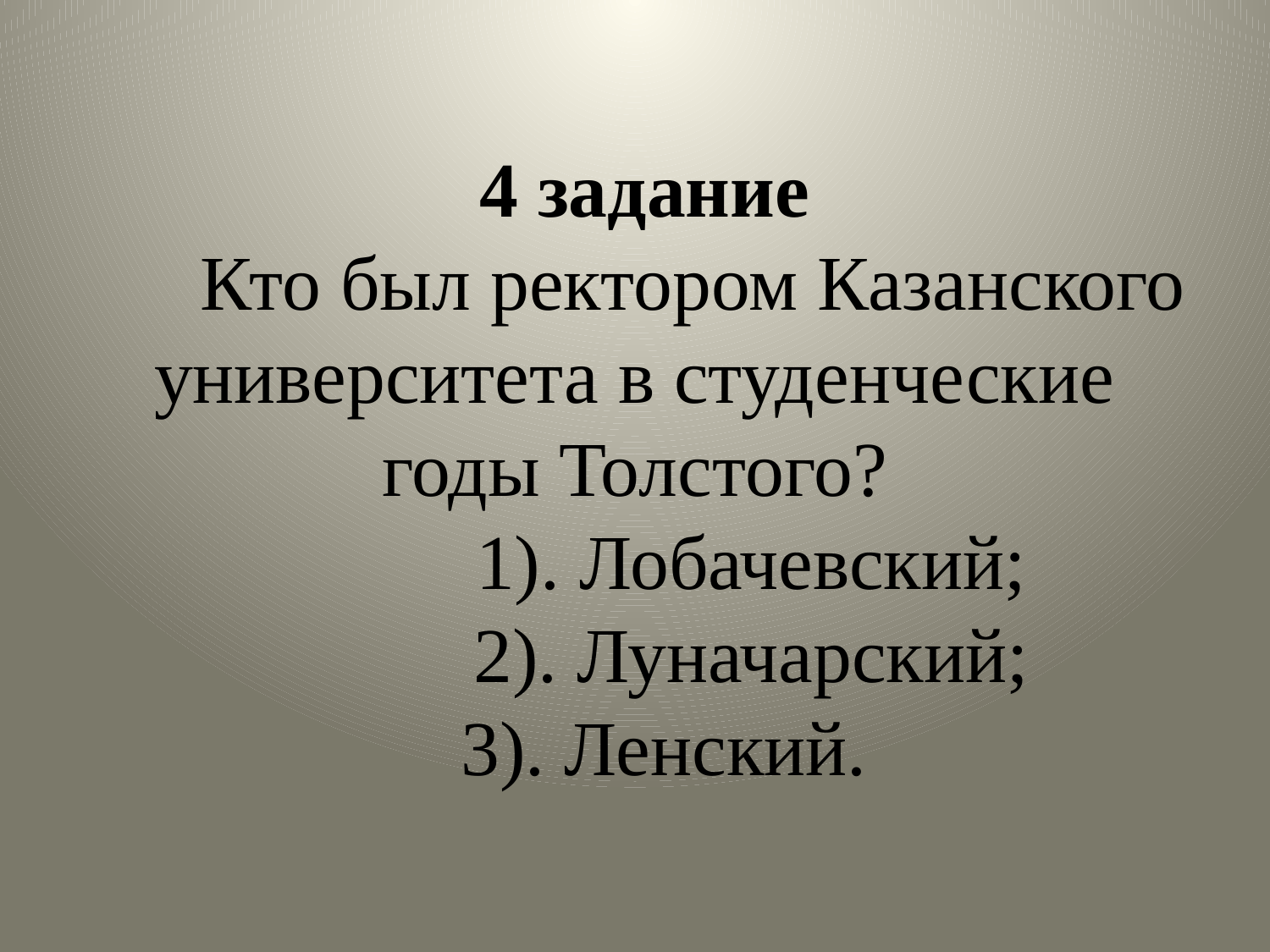

# 4 задание Кто был ректором Казанского университета в студенческие годы Толстого? 1). Лобачевский; 2). Луначарский; 3). Ленский.